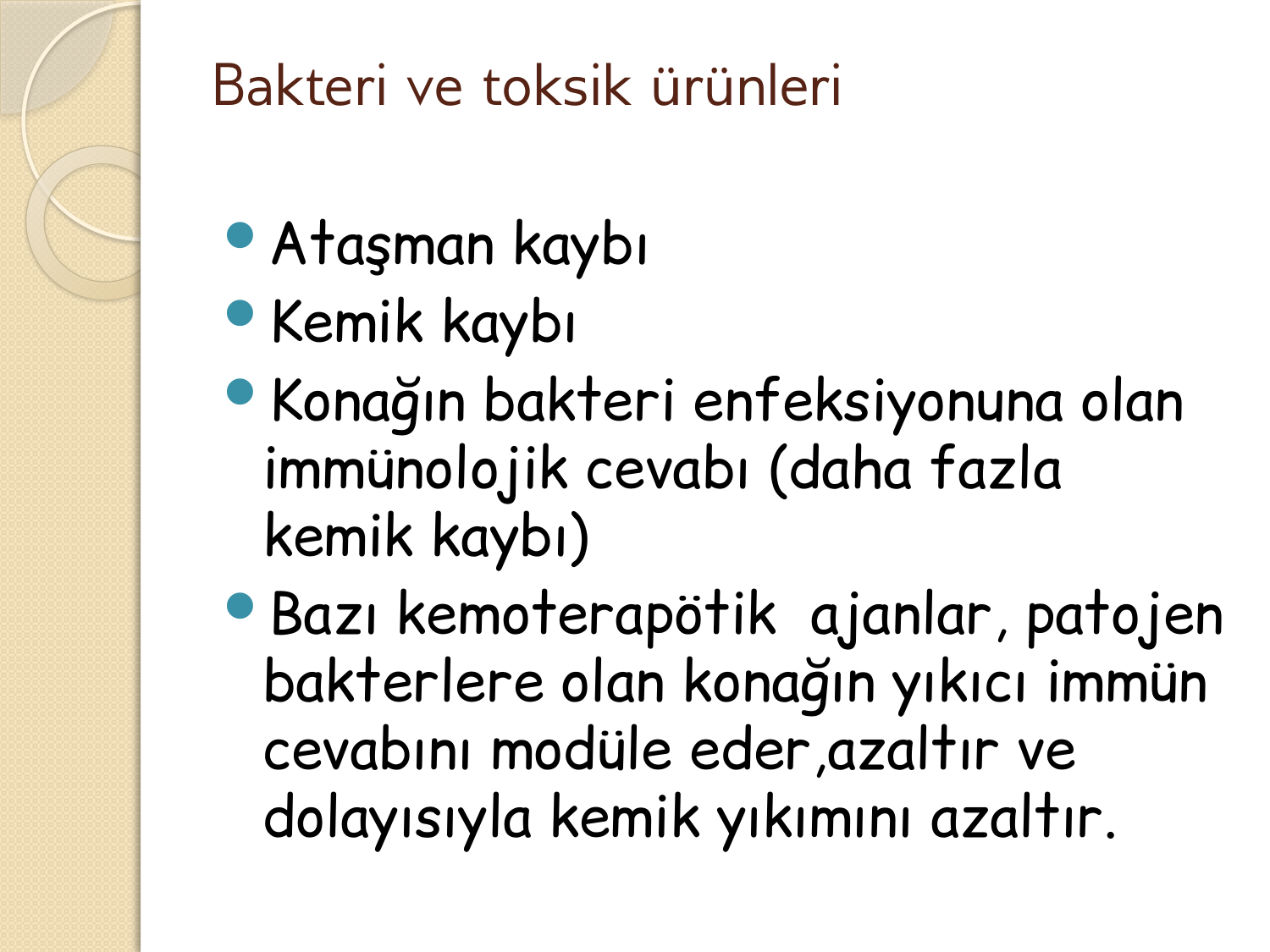

# Bakteri ve toksik ürünleri
Ataşman kaybı
Kemik kaybı
Konağın bakteri enfeksiyonuna olan immünolojik cevabı (daha fazla kemik kaybı)
Bazı kemoterapötik  ajanlar, patojen bakterlere olan konağın yıkıcı immün cevabını modüle eder,azaltır ve dolayısıyla kemik yıkımını azaltır.